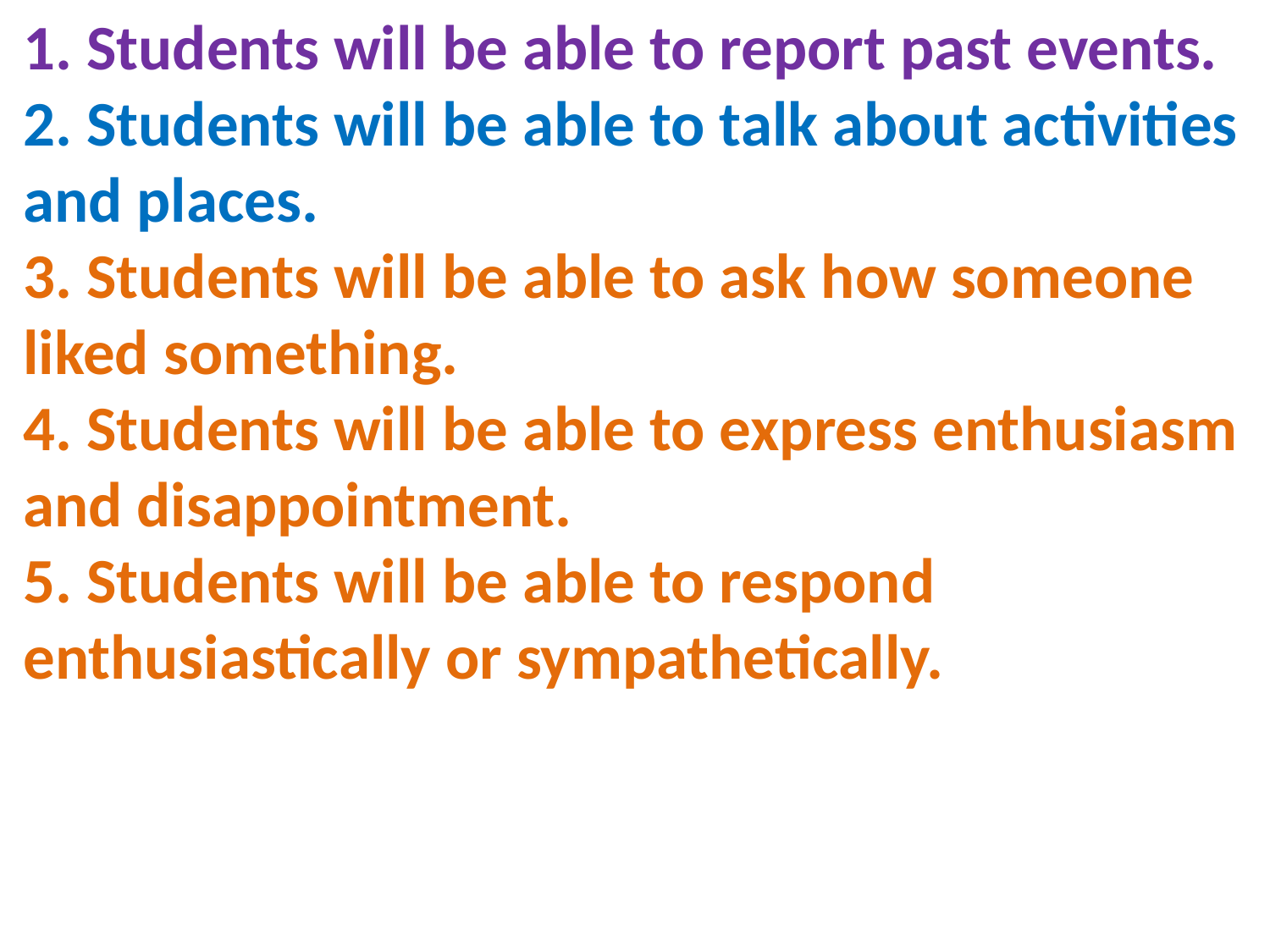

1. Students will be able to report past events.
2. Students will be able to talk about activities and places.
3. Students will be able to ask how someone liked something.
4. Students will be able to express enthusiasm and disappointment.
5. Students will be able to respond enthusiastically or sympathetically.